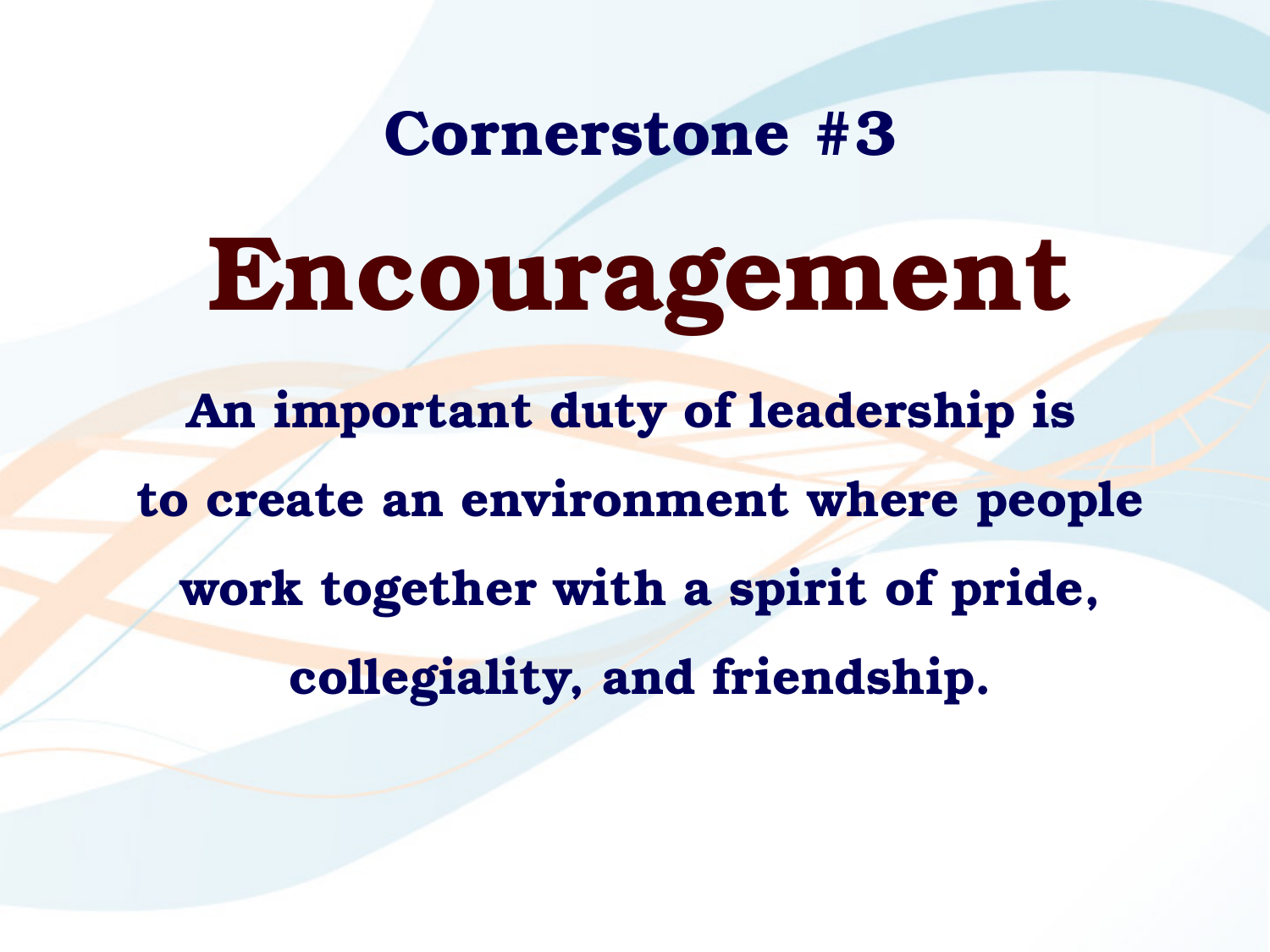

Cornerstone #3
Encouragement
An important duty of leadership is
to create an environment where people work together with a spirit of pride, collegiality, and friendship.